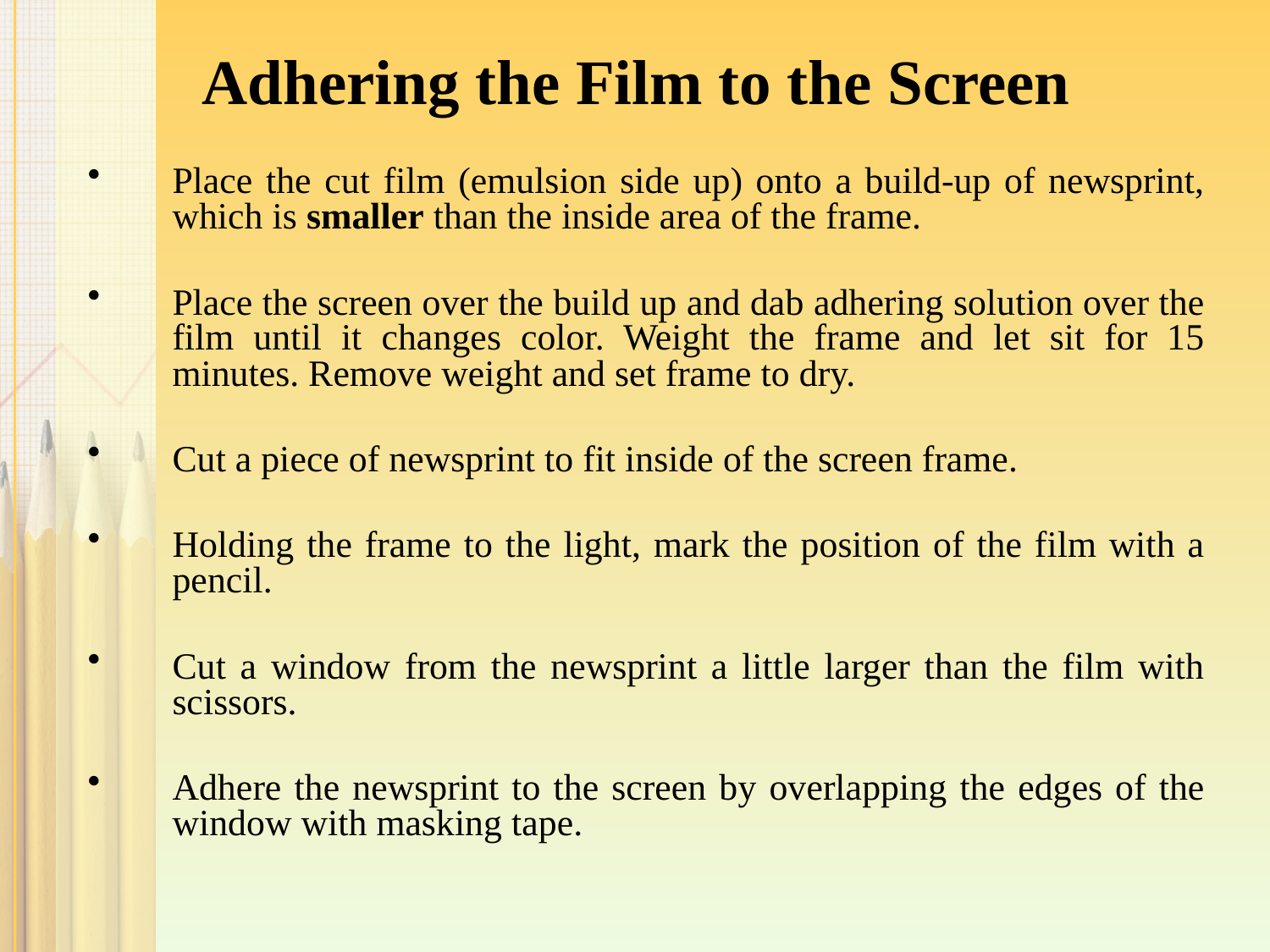

# Adhering the Film to the Screen
Place the cut film (emulsion side up) onto a build-up of newsprint, which is smaller than the inside area of the frame.

Place the screen over the build up and dab adhering solution over the film until it changes color. Weight the frame and let sit for 15 minutes. Remove weight and set frame to dry.

Cut a piece of newsprint to fit inside of the screen frame.

Holding the frame to the light, mark the position of the film with a pencil.

Cut a window from the newsprint a little larger than the film with scissors.

Adhere the newsprint to the screen by overlapping the edges of the window with masking tape.